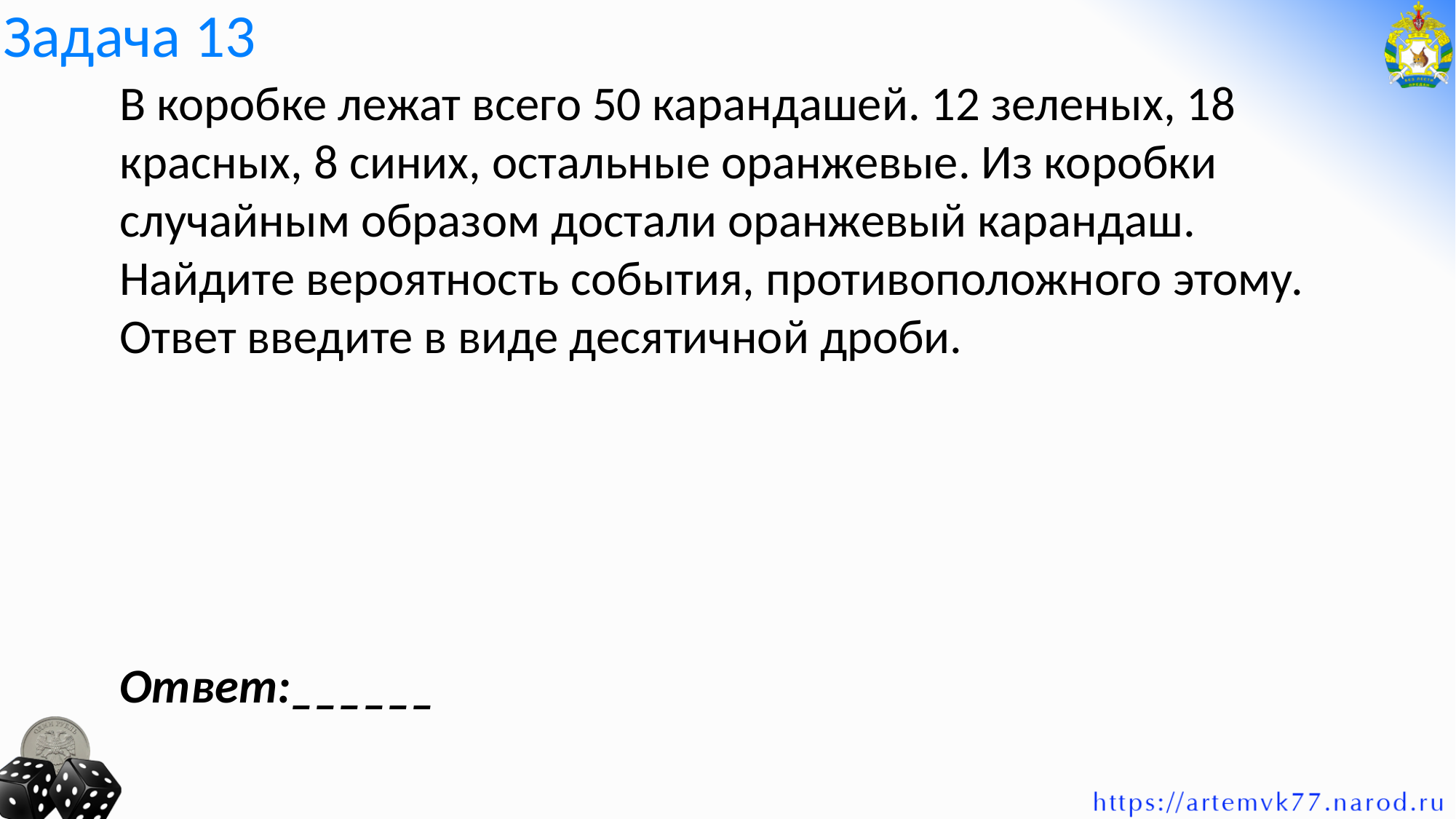

# Задача 13
В коробке лежат всего 50 карандашей. 12 зеленых, 18 красных, 8 синих, остальные оранжевые. Из коробки случайным образом достали оранжевый карандаш. Найдите вероятность события, противоположного этому.
Ответ введите в виде десятичной дроби.

Ответ:______